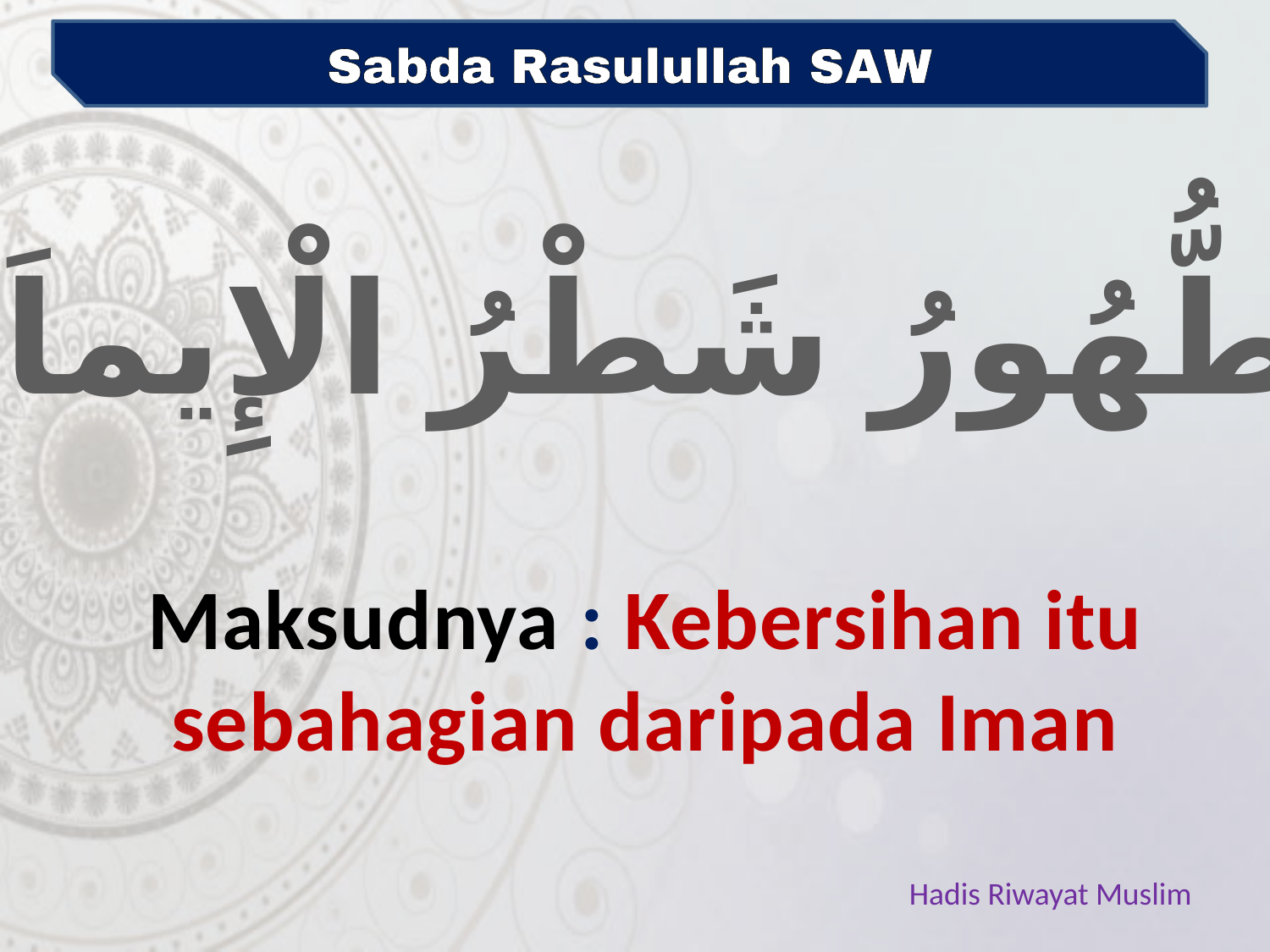

Sabda Rasulullah SAW
الطُّهُورُ شَطْرُ الْإِيماَنِ
Maksudnya : Kebersihan itu sebahagian daripada Iman
Hadis Riwayat Muslim